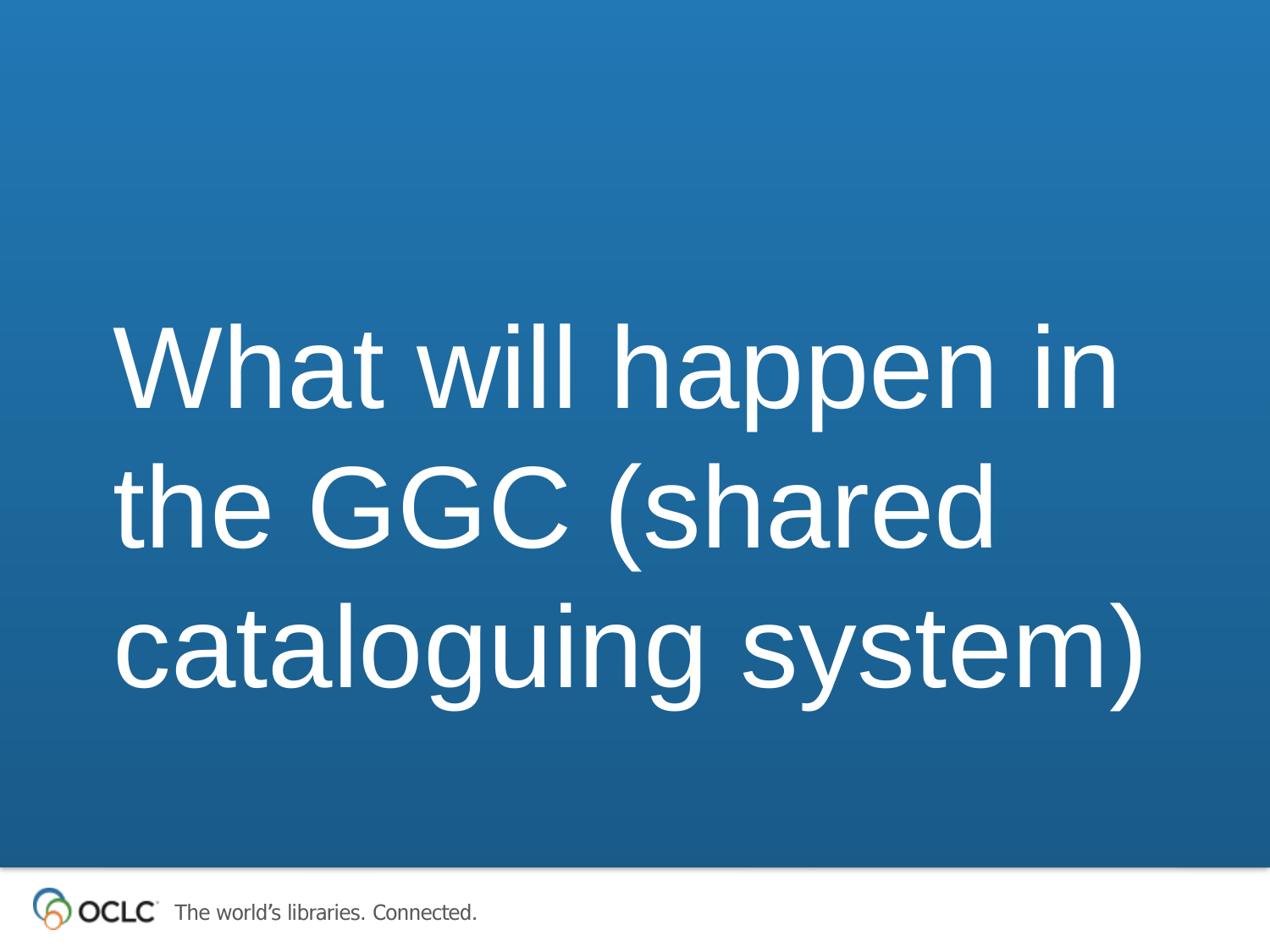

# What will happen in the GGC (shared cataloguing system)